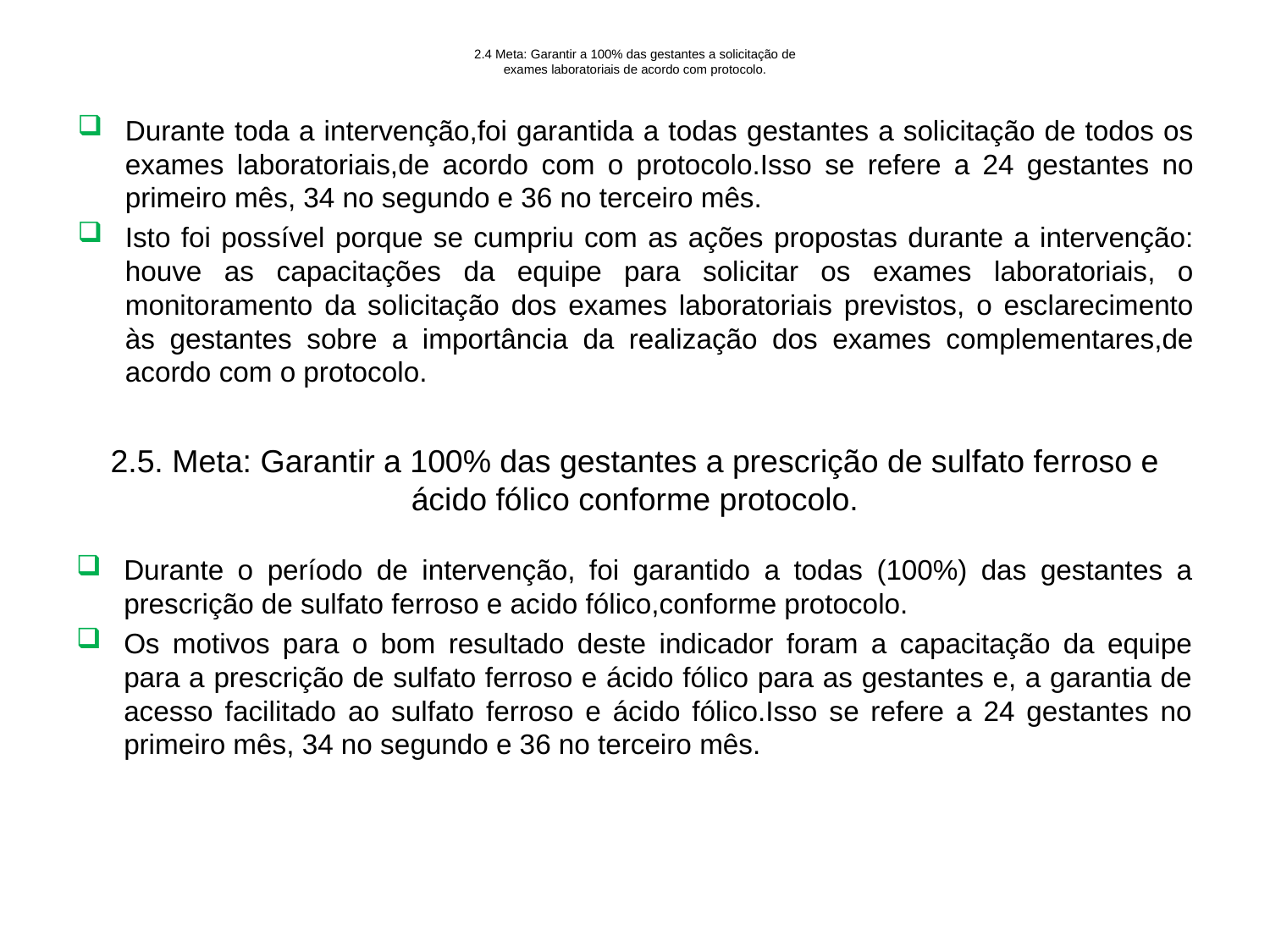

# 2.4 Meta: Garantir a 100% das gestantes a solicitação de exames laboratoriais de acordo com protocolo.
Durante toda a intervenção,foi garantida a todas gestantes a solicitação de todos os exames laboratoriais,de acordo com o protocolo.Isso se refere a 24 gestantes no primeiro mês, 34 no segundo e 36 no terceiro mês.
Isto foi possível porque se cumpriu com as ações propostas durante a intervenção: houve as capacitações da equipe para solicitar os exames laboratoriais, o monitoramento da solicitação dos exames laboratoriais previstos, o esclarecimento às gestantes sobre a importância da realização dos exames complementares,de acordo com o protocolo.

2.5. Meta: Garantir a 100% das gestantes a prescrição de sulfato ferroso e ácido fólico conforme protocolo.
Durante o período de intervenção, foi garantido a todas (100%) das gestantes a prescrição de sulfato ferroso e acido fólico,conforme protocolo.
Os motivos para o bom resultado deste indicador foram a capacitação da equipe para a prescrição de sulfato ferroso e ácido fólico para as gestantes e, a garantia de acesso facilitado ao sulfato ferroso e ácido fólico.Isso se refere a 24 gestantes no primeiro mês, 34 no segundo e 36 no terceiro mês.